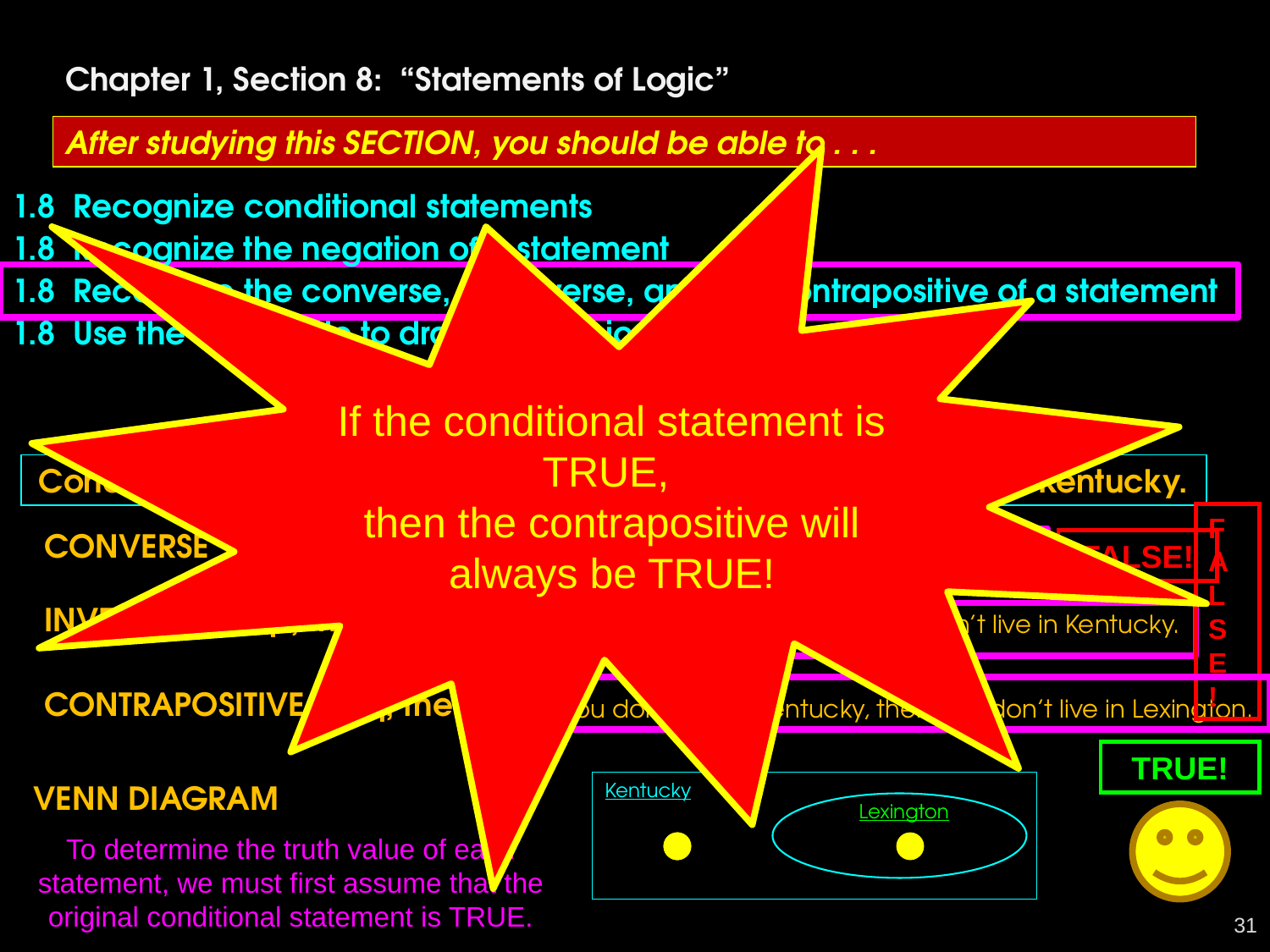

Chapter 1, Section 8:  “Statements of Logic”
After studying this SECTION, you should be able to . . .
If the conditional statement is TRUE,
then the contrapositive will always be TRUE!
1.8  Recognize conditional statements
1.8  Recognize the negation of a statement

1.8  Recognize the converse, the inverse, and the contrapositive of a statement
1.8  Use the chain-rule to draw conclusions
Related Vocabulary
Conditional “if p, then q”:  If you live in Lexington, then you live in Kentucky.
F
A
L
S
E  !
If q, then p:
CONVERSE
If you live in Kentucky, then you live in Lexington.

FALSE!
INVERSE
If ~p, then ~q
If you don’t live in Lexington, then you don’t live in Kentucky.

CONTRAPOSITIVE
If ~q, then ~p
If you don’t live in Kentucky, then you don’t live in Lexington.
TRUE!
VENN DIAGRAM

Kentucky

Lexington

To determine the truth value of each statement, we must first assume that the original conditional statement is TRUE.

31